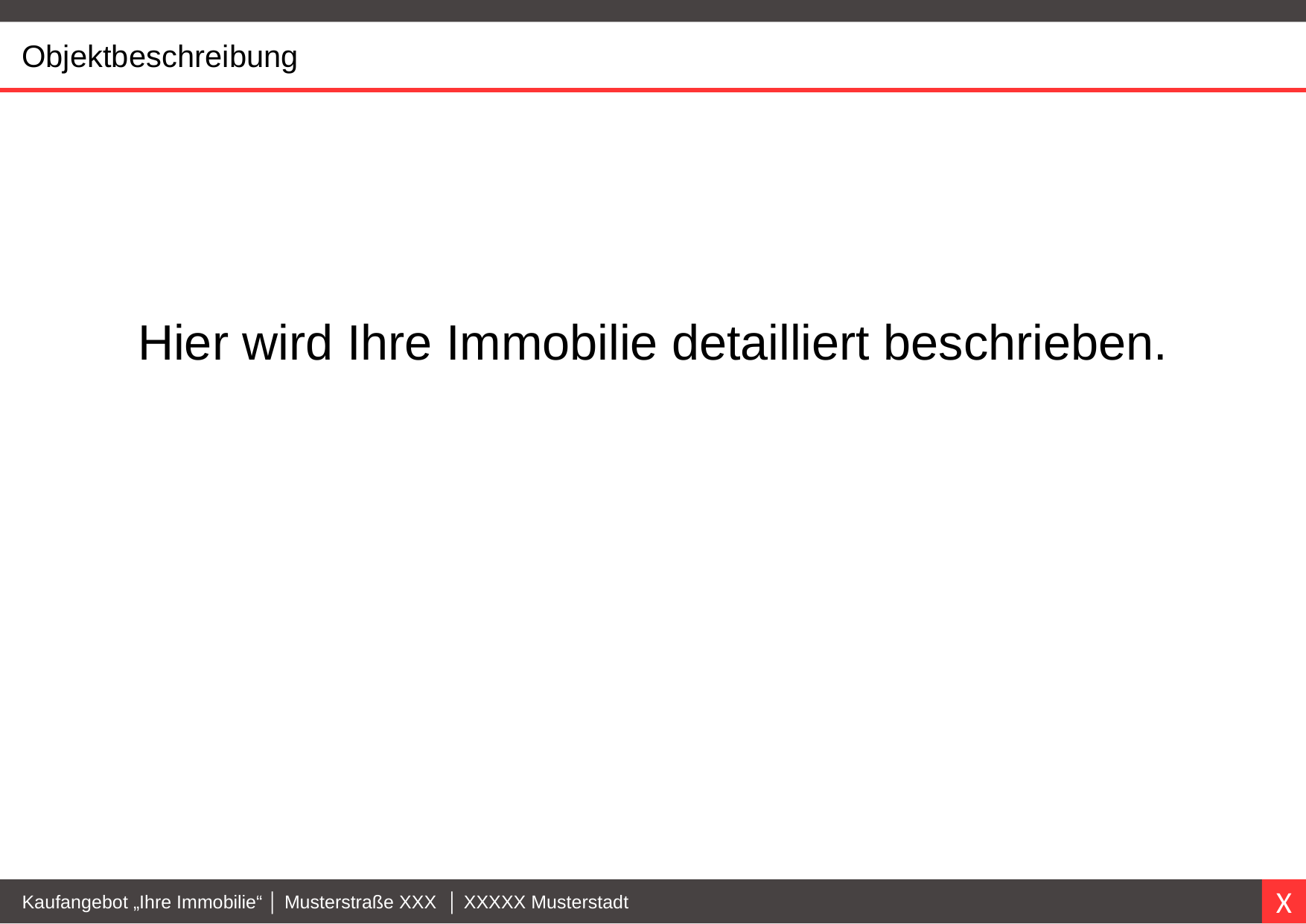

Objektbeschreibung

Hier wird Ihre Immobilie detailliert beschrieben.
Kaufangebot „Ihre Immobilie“ │ Musterstraße XXX  │ XXXXX Musterstadt
X